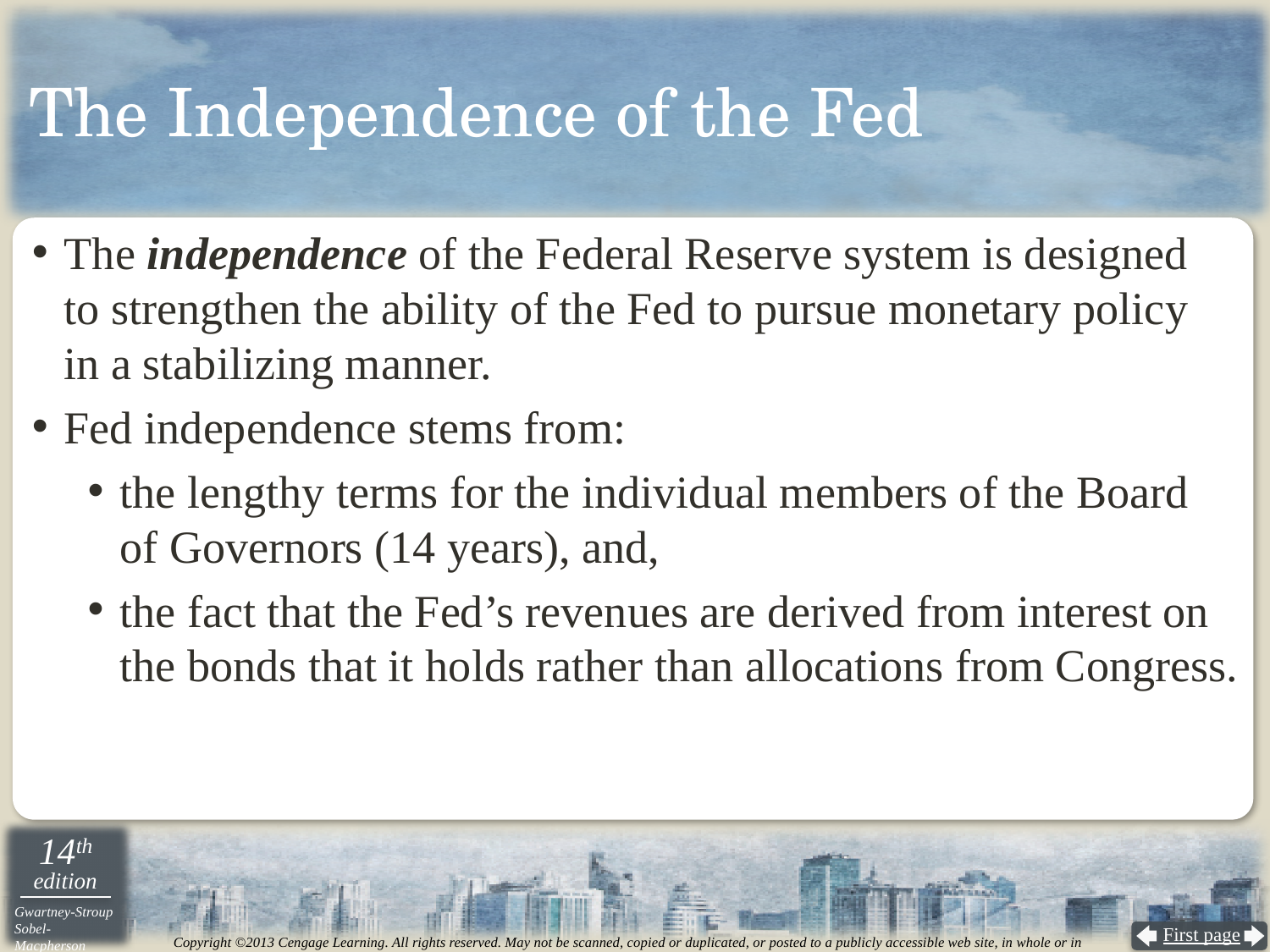

# The Independence of the Fed

The independence of the Federal Reserve system is designed
to strengthen the ability of the Fed to pursue monetary policy
in a stabilizing manner.
Fed independence stems from:
the lengthy terms for the individual members of the Board
of Governors (14 years), and,
the fact that the Fed’s revenues are derived from interest on the bonds that it holds rather than allocations from Congress.